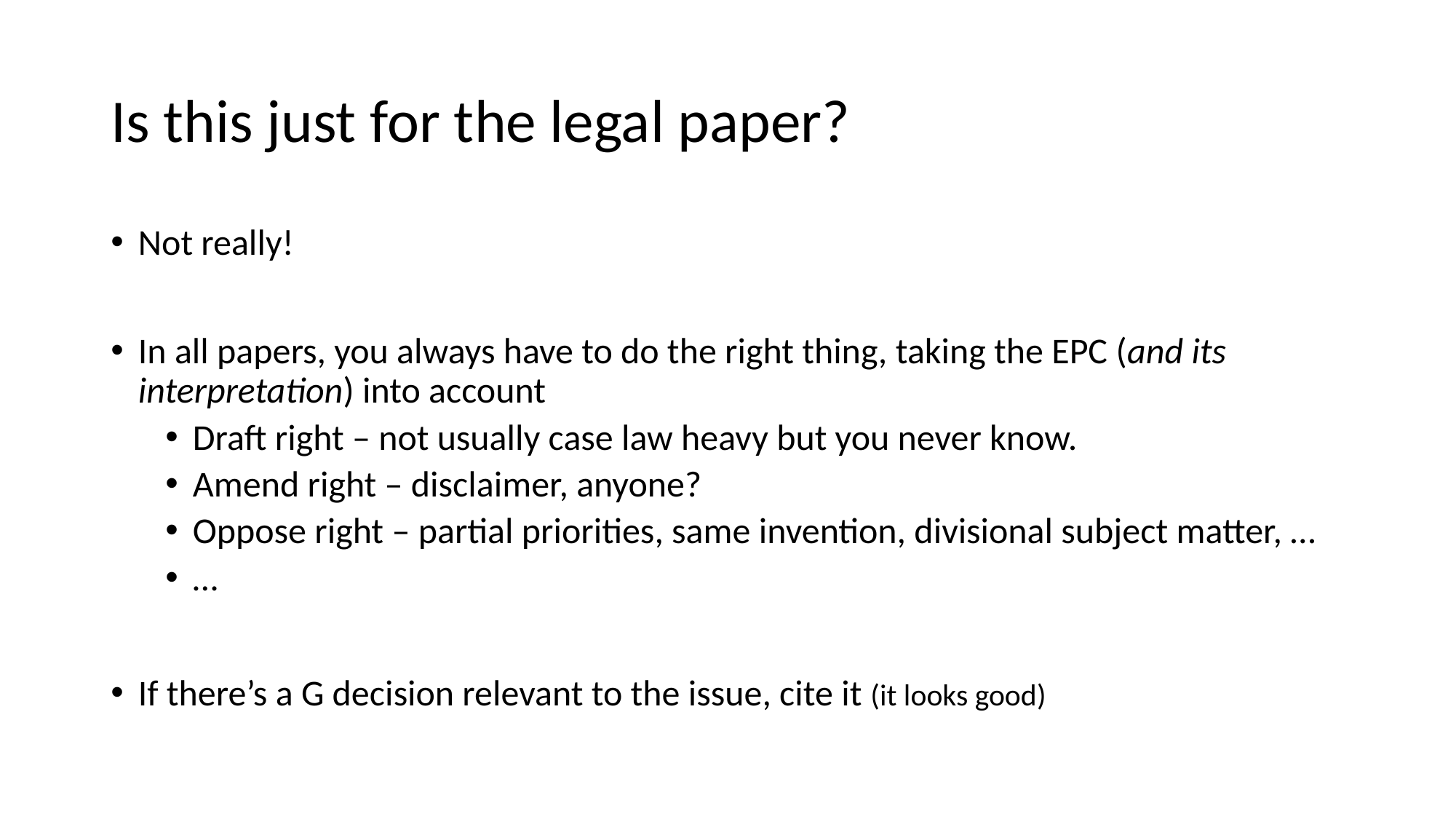

# Is this just for the legal paper?
Not really!

In all papers, you always have to do the right thing, taking the EPC (and its interpretation) into account
Draft right – not usually case law heavy but you never know.
Amend right – disclaimer, anyone?
Oppose right – partial priorities, same invention, divisional subject matter, …
…

If there’s a G decision relevant to the issue, cite it (it looks good)